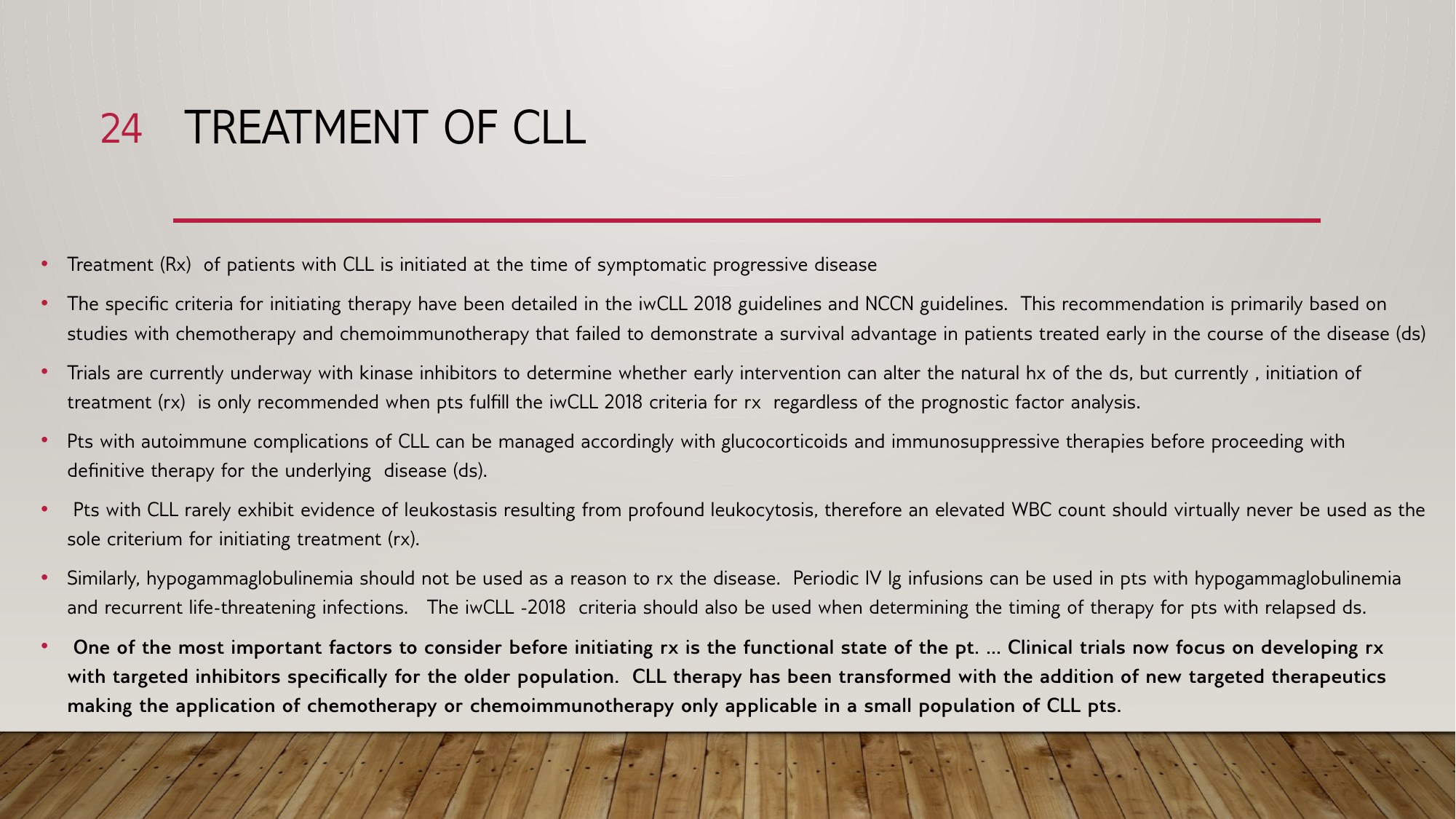

24
# Treatment of CLL
Treatment (Rx)  of patients with CLL is initiated at the time of symptomatic progressive disease
The specific criteria for initiating therapy have been detailed in the iwCLL 2018 guidelines and NCCN guidelines.  This recommendation is primarily based on studies with chemotherapy and chemoimmunotherapy that failed to demonstrate a survival advantage in patients treated early in the course of the disease (ds)
Trials are currently underway with kinase inhibitors to determine whether early intervention can alter the natural hx of the ds, but currently , initiation of treatment (rx)  is only recommended when pts fulfill the iwCLL 2018 criteria for rx  regardless of the prognostic factor analysis.
Pts with autoimmune complications of CLL can be managed accordingly with glucocorticoids and immunosuppressive therapies before proceeding with definitive therapy for the underlying  disease (ds).
 Pts with CLL rarely exhibit evidence of leukostasis resulting from profound leukocytosis, therefore an elevated WBC count should virtually never be used as the sole criterium for initiating treatment (rx).
Similarly, hypogammaglobulinemia should not be used as a reason to rx the disease.  Periodic IV Ig infusions can be used in pts with hypogammaglobulinemia and recurrent life-threatening infections.   The iwCLL -2018  criteria should also be used when determining the timing of therapy for pts with relapsed ds.
 One of the most important factors to consider before initiating rx is the functional state of the pt. … Clinical trials now focus on developing rx with targeted inhibitors specifically for the older population.  CLL therapy has been transformed with the addition of new targeted therapeutics making the application of chemotherapy or chemoimmunotherapy only applicable in a small population of CLL pts.